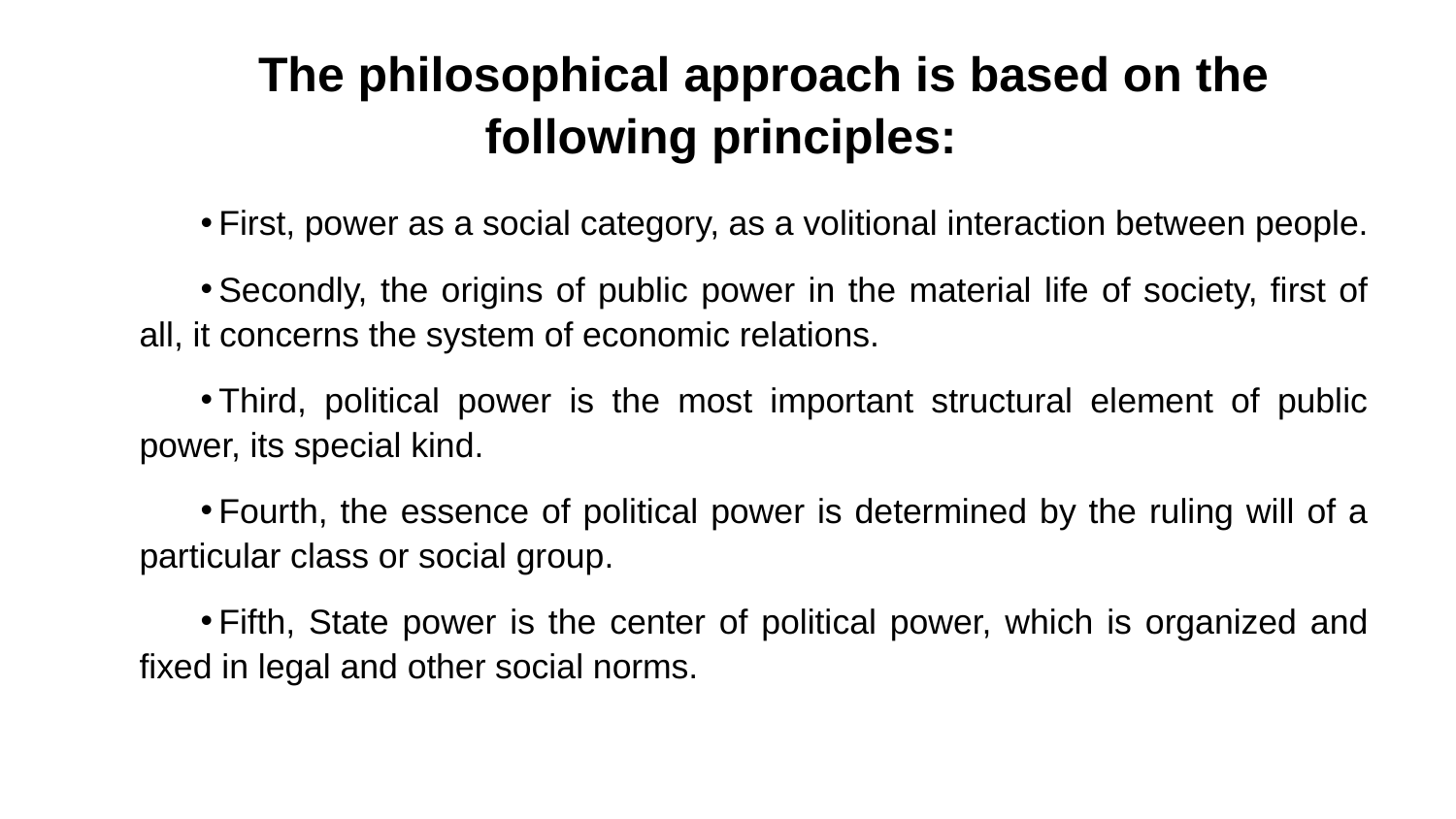

# The philosophical approach is based on the following principles:
First, power as a social category, as a volitional interaction between people.
Secondly, the origins of public power in the material life of society, first of all, it concerns the system of economic relations.
Third, political power is the most important structural element of public power, its special kind.
Fourth, the essence of political power is determined by the ruling will of a particular class or social group.
Fifth, State power is the center of political power, which is organized and fixed in legal and other social norms.